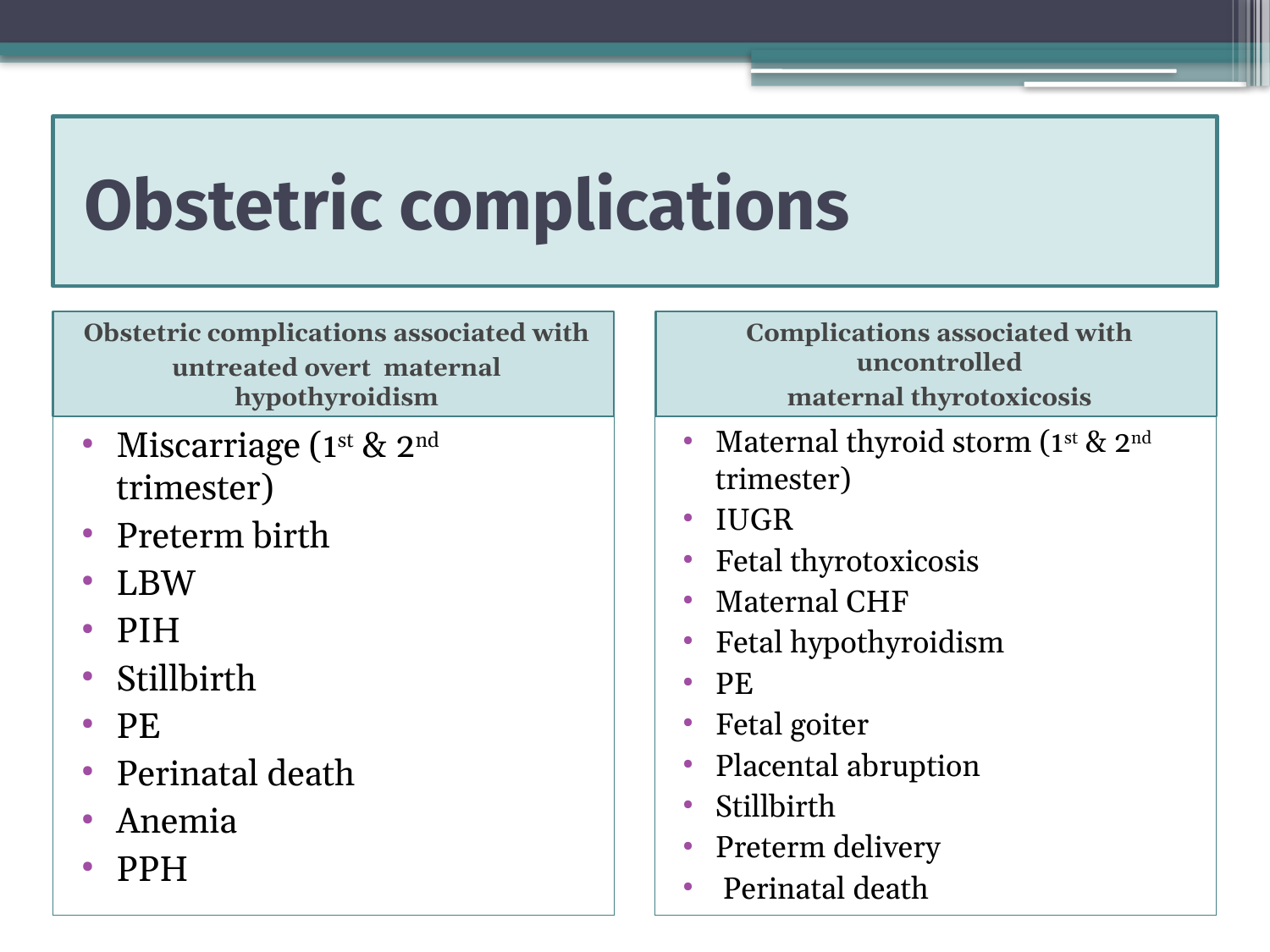

# Obstetric complications
Obstetric complications associated with
untreated overt  maternal hypothyroidism
Complications associated with uncontrolled
maternal thyrotoxicosis
Miscarriage (1st & 2nd trimester)
Preterm birth
LBW
PIH
Stillbirth
PE
Perinatal death
Anemia
PPH
Maternal thyroid storm (1st & 2nd trimester)
IUGR
Fetal thyrotoxicosis
Maternal CHF
Fetal hypothyroidism
PE
Fetal goiter
Placental abruption
Stillbirth
Preterm delivery
 Perinatal death